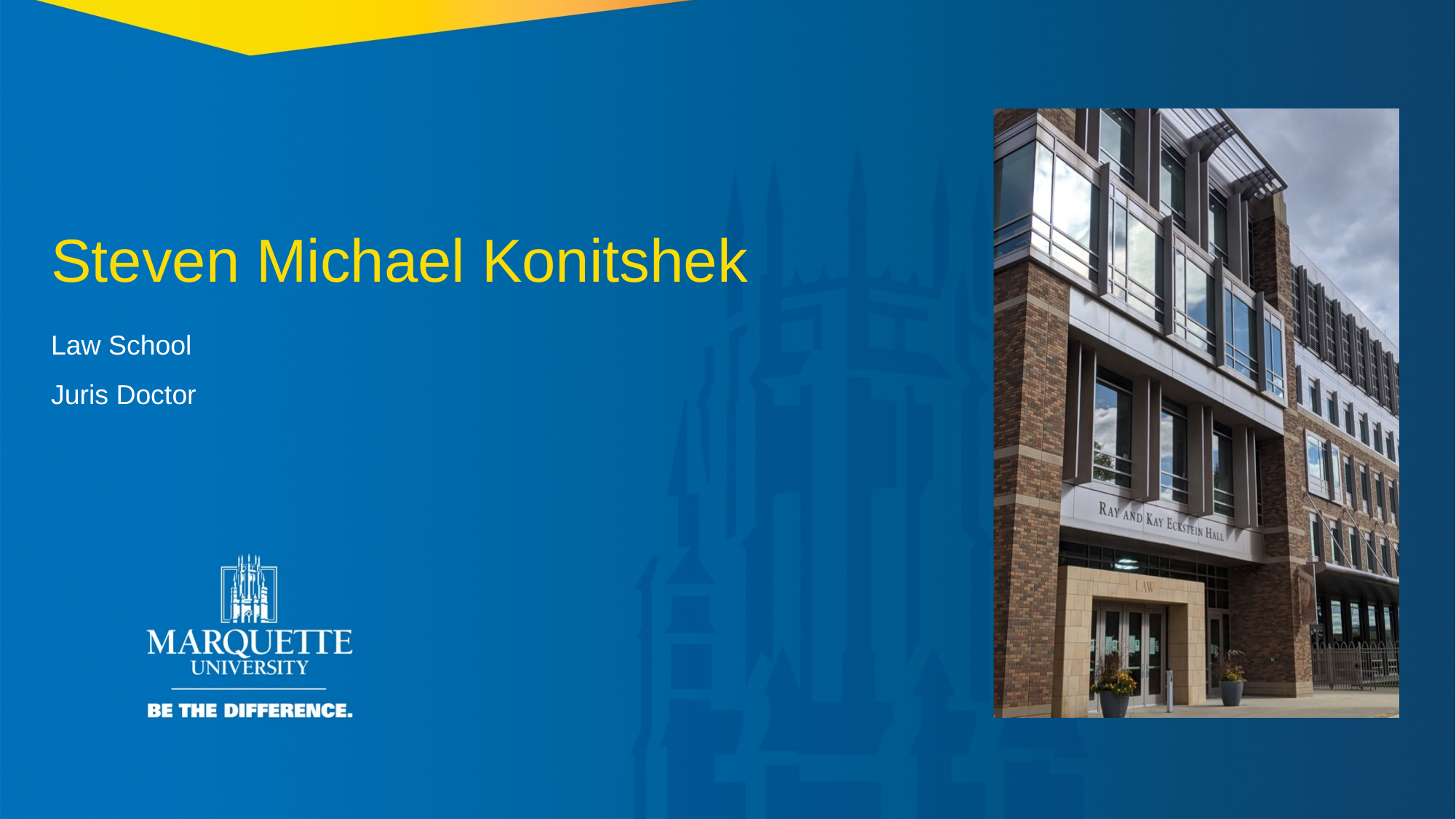

Steven Michael Konitshek
Law School
Juris Doctor